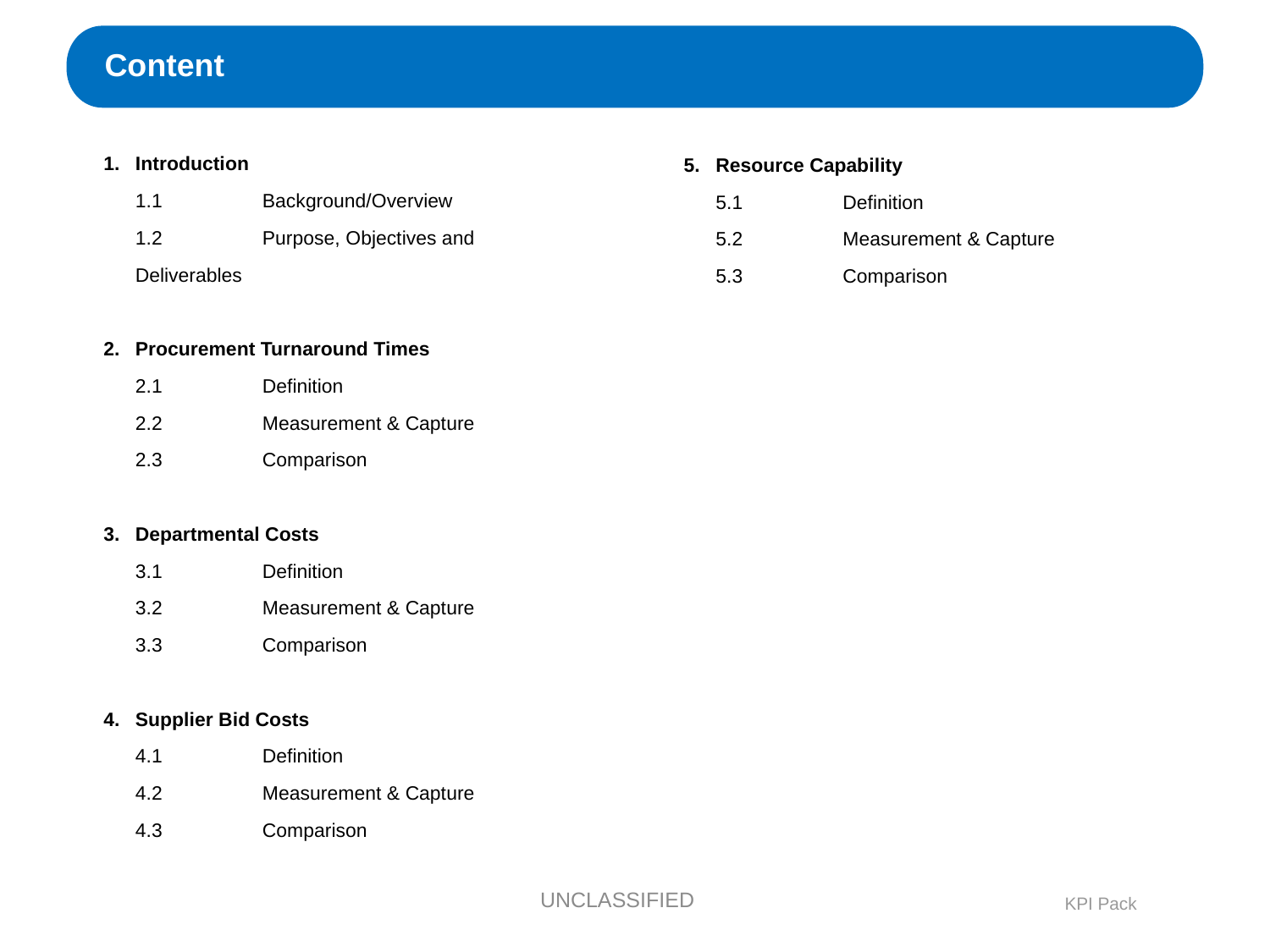

# Content
Introduction
	1.1	Background/Overview
	1.2	Purpose, Objectives and Deliverables

Procurement Turnaround Times
	2.1	Definition
	2.2	Measurement & Capture
	2.3	Comparison

Departmental Costs
	3.1	Definition
	3.2	Measurement & Capture
	3.3	Comparison

Supplier Bid Costs
	4.1	Definition
	4.2	Measurement & Capture
	4.3	Comparison

Resource Capability
	5.1	Definition
	5.2	Measurement & Capture
	5.3	Comparison

UNCLASSIFIED